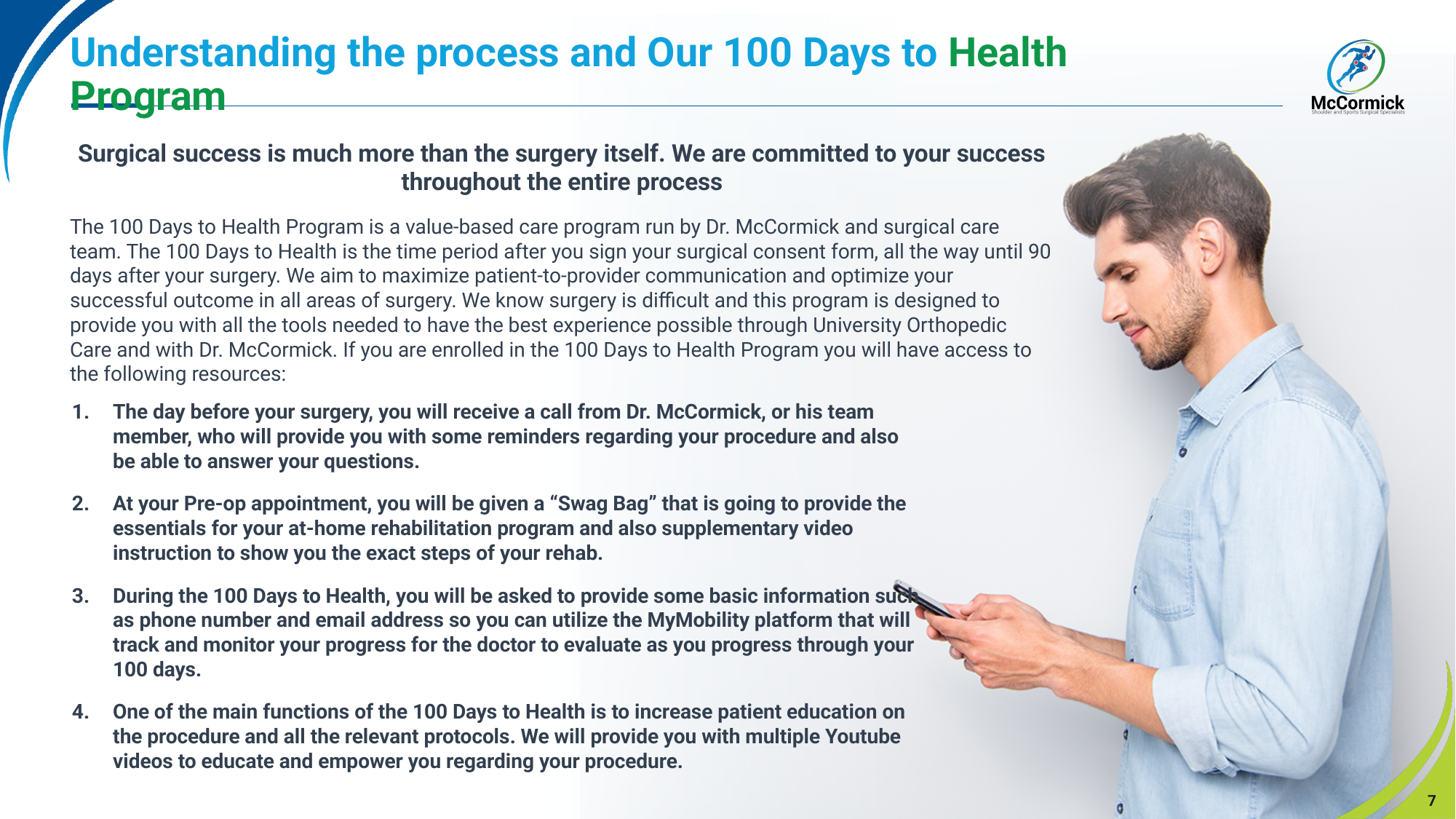

# Understanding the process and Our 100 Days to Health Program
Surgical success is much more than the surgery itself. We are committed to your success throughout the entire process
The 100 Days to Health Program is a value-based care program run by Dr. McCormick and surgical care team. The 100 Days to Health is the time period after you sign your surgical consent form, all the way until 90 days after your surgery. We aim to maximize patient-to-provider communication and optimize your successful outcome in all areas of surgery. We know surgery is difficult and this program is designed to provide you with all the tools needed to have the best experience possible through University Orthopedic Care and with Dr. McCormick. If you are enrolled in the 100 Days to Health Program you will have access to the following resources:
The day before your surgery, you will receive a call from Dr. McCormick, or his team member, who will provide you with some reminders regarding your procedure and also be able to answer your questions.
At your Pre-op appointment, you will be given a “Swag Bag” that is going to provide the essentials for your at-home rehabilitation program and also supplementary video instruction to show you the exact steps of your rehab.
During the 100 Days to Health, you will be asked to provide some basic information such as phone number and email address so you can utilize the MyMobility platform that will track and monitor your progress for the doctor to evaluate as you progress through your 100 days.
One of the main functions of the 100 Days to Health is to increase patient education on the procedure and all the relevant protocols. We will provide you with multiple Youtube videos to educate and empower you regarding your procedure.

7